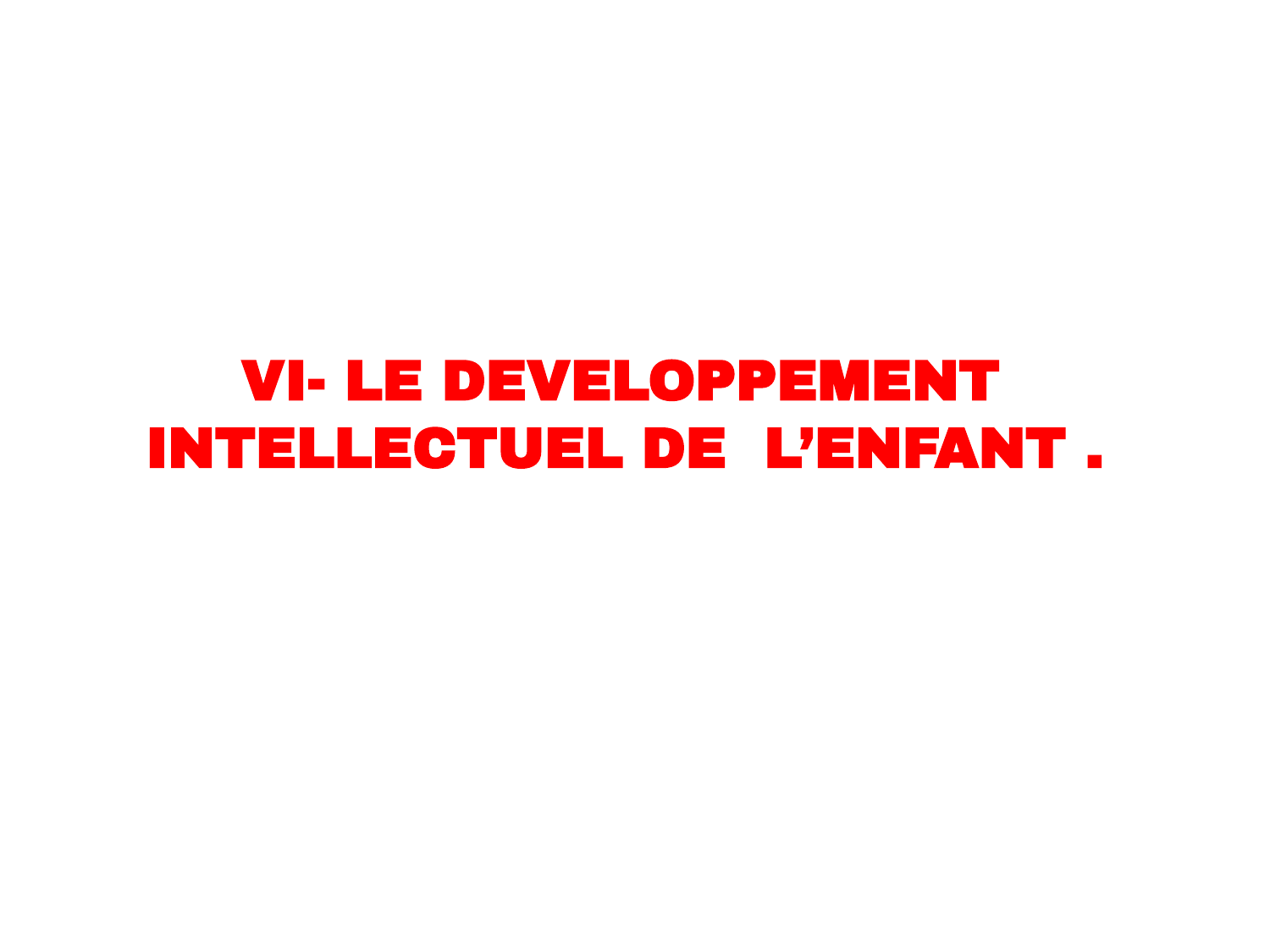

VI- LE DEVELOPPEMENT
 INTELLECTUEL DE  L’ENFANT .